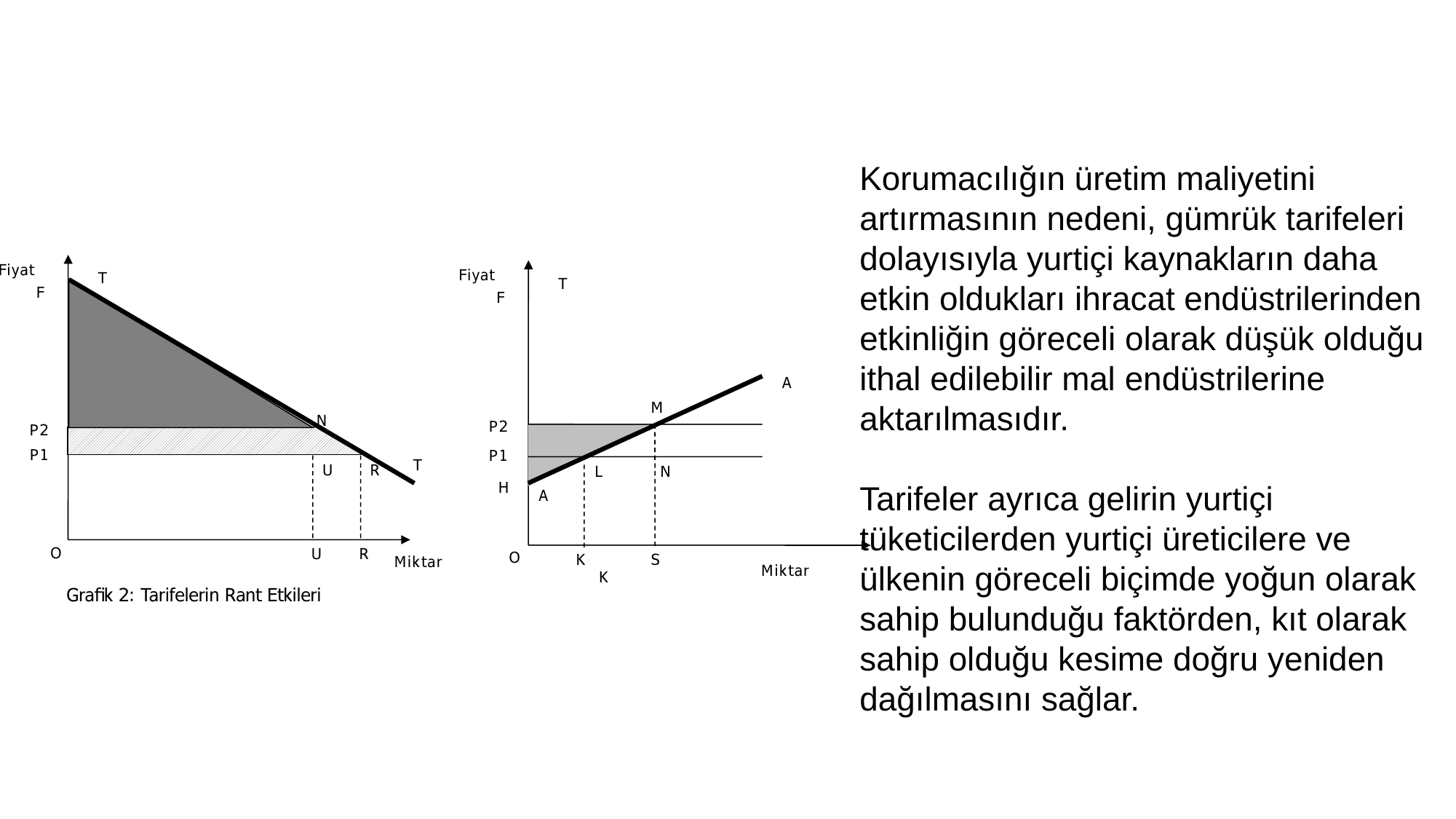

Korumacılığın üretim maliyetini artırmasının nedeni, gümrük tarifeleri dolayısıyla yurtiçi kaynakların daha etkin oldukları ihracat endüstrilerinden etkinliğin göreceli olarak düşük olduğu ithal edilebilir mal endüstrilerine aktarılmasıdır.

	Tarifeler ayrıca gelirin yurtiçi tüketicilerden yurtiçi üreticilere ve ülkenin göreceli biçimde yoğun olarak sahip bulunduğu faktörden, kıt olarak sahip olduğu kesime doğru yeniden dağılmasını sağlar.

Fiyat

Fiyat

T
T
F

F
A

M

N

P2
P2

P1
P1
T
U

R

L
N

H
A
O
U
R

O
K
S

Miktar
Miktar
K
Grafik 2: Tarifelerin Rant Etkileri